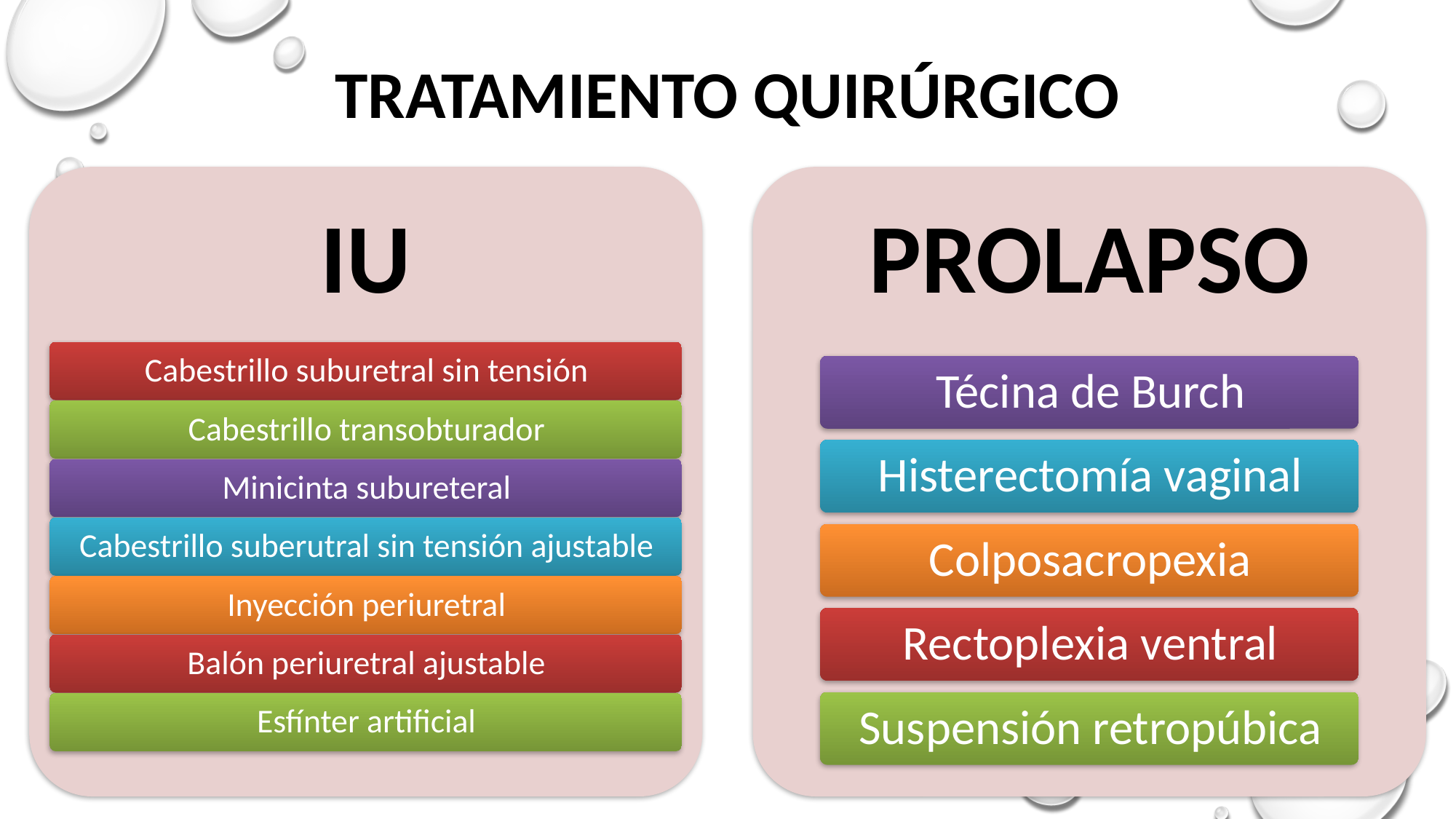

TRATAMIENTO QUIRÚRGICO
IU
Cabestrillo suburetral sin tensión
Cabestrillo transobturador
Minicinta subureteral
Cabestrillo suberutral sin tensión ajustable
Inyección periuretral
Balón periuretral ajustable
Esfínter artificial
PROLAPSO
Técina de Burch
Histerectomía vaginal
Colposacropexia
Rectoplexia ventral
Suspensión retropúbica